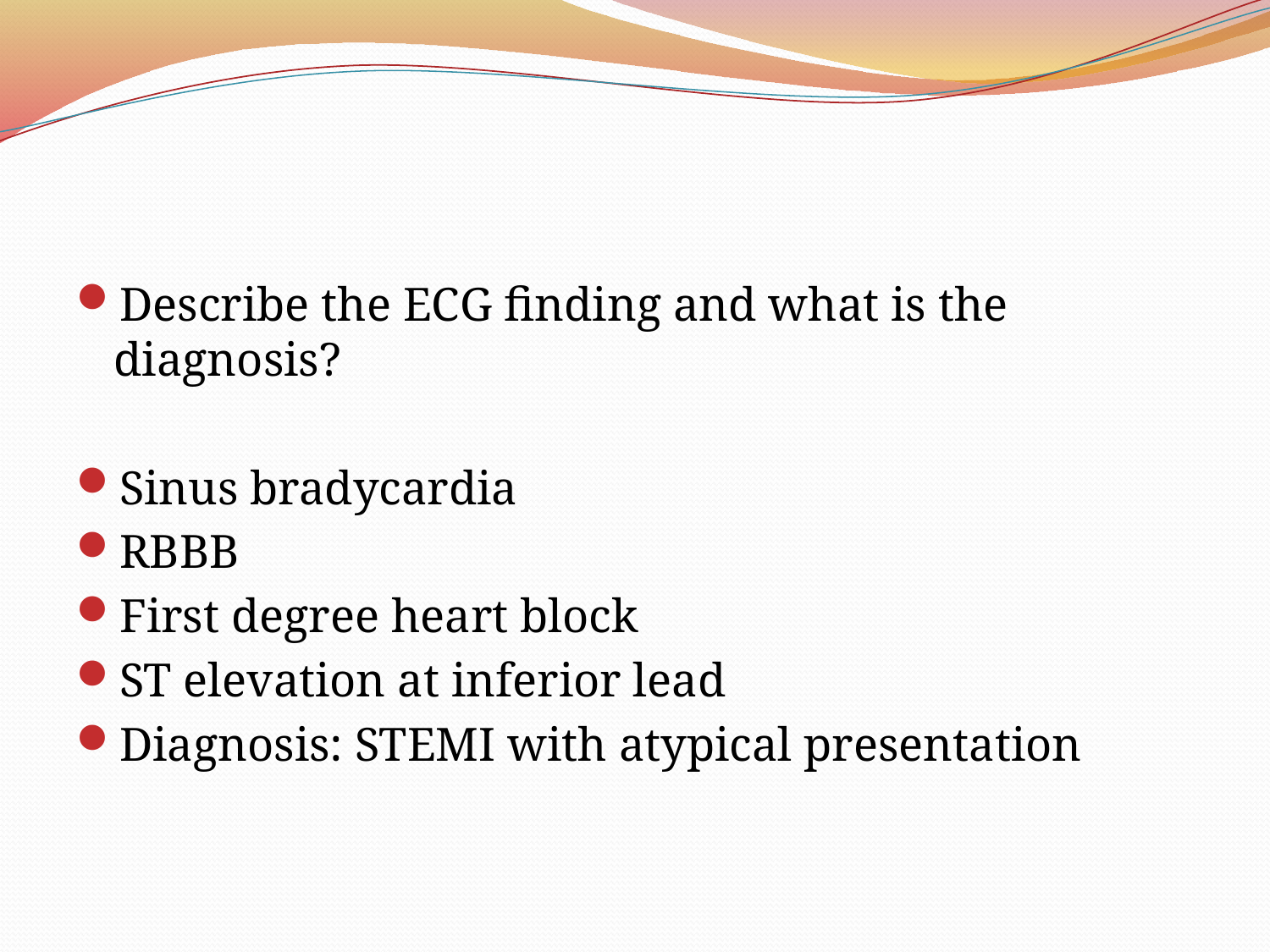

#
Describe the ECG finding and what is the diagnosis?

Sinus bradycardia
RBBB
First degree heart block
ST elevation at inferior lead
Diagnosis: STEMI with atypical presentation